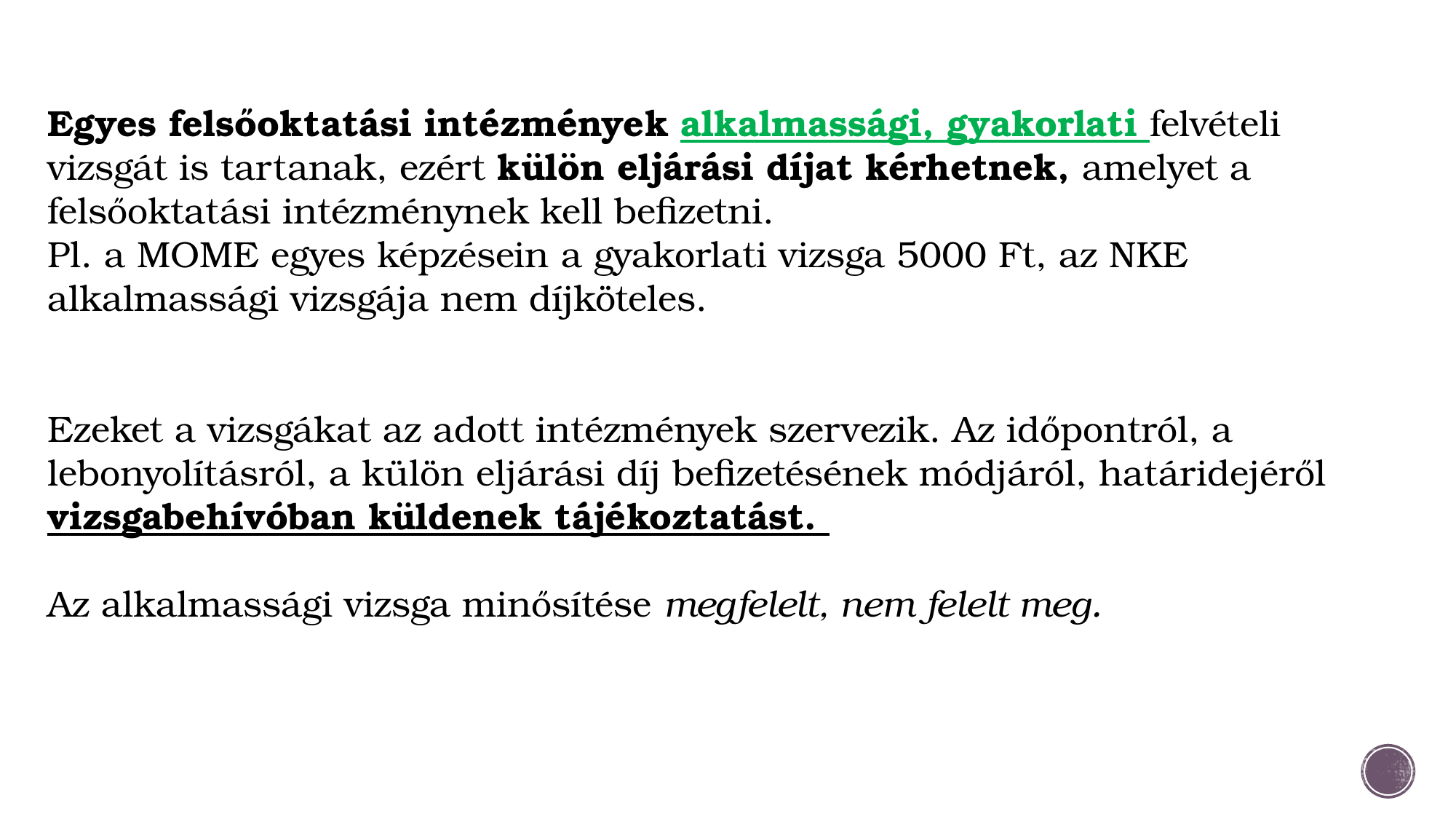

Egyes felsőoktatási intézmények alkalmassági, gyakorlati felvételi vizsgát is tartanak, ezért külön eljárási díjat kérhetnek, amelyet a felsőoktatási intézménynek kell befizetni.
Pl. a MOME egyes képzésein a gyakorlati vizsga 5000 Ft, az NKE alkalmassági vizsgája nem díjköteles.

Ezeket a vizsgákat az adott intézmények szervezik. Az időpontról, a lebonyolításról, a külön eljárási díj befizetésének módjáról, határidejéről  vizsgabehívóban küldenek tájékoztatást.

Az alkalmassági vizsga minősítése megfelelt, nem felelt meg.